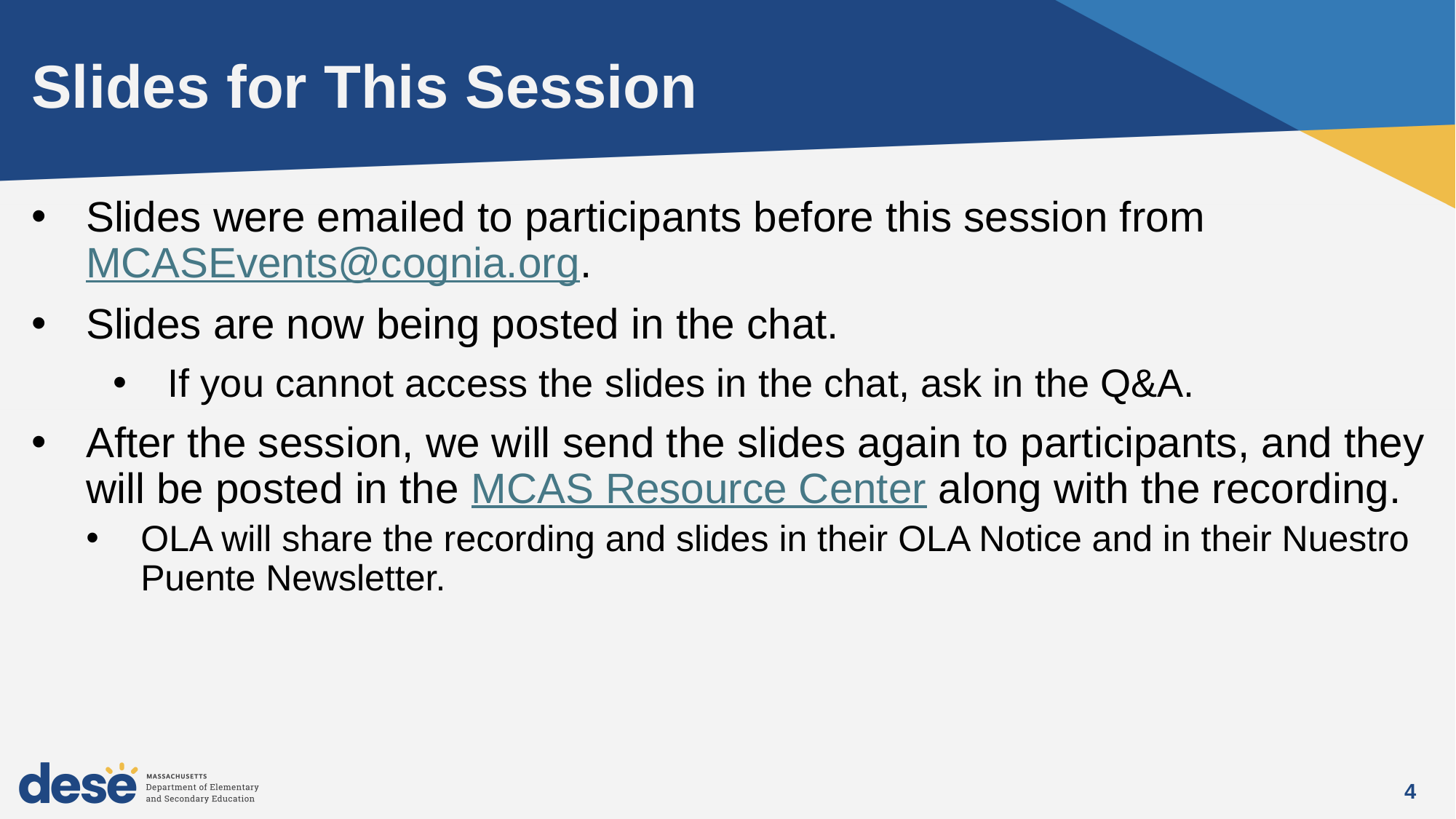

# Slides for This Session
Slides were emailed to participants before this session from MCASEvents@cognia.org.
Slides are now being posted in the chat.
If you cannot access the slides in the chat, ask in the Q&A.
After the session, we will send the slides again to participants, and they will be posted in the MCAS Resource Center along with the recording.
OLA will share the recording and slides in their OLA Notice and in their Nuestro Puente Newsletter.
4